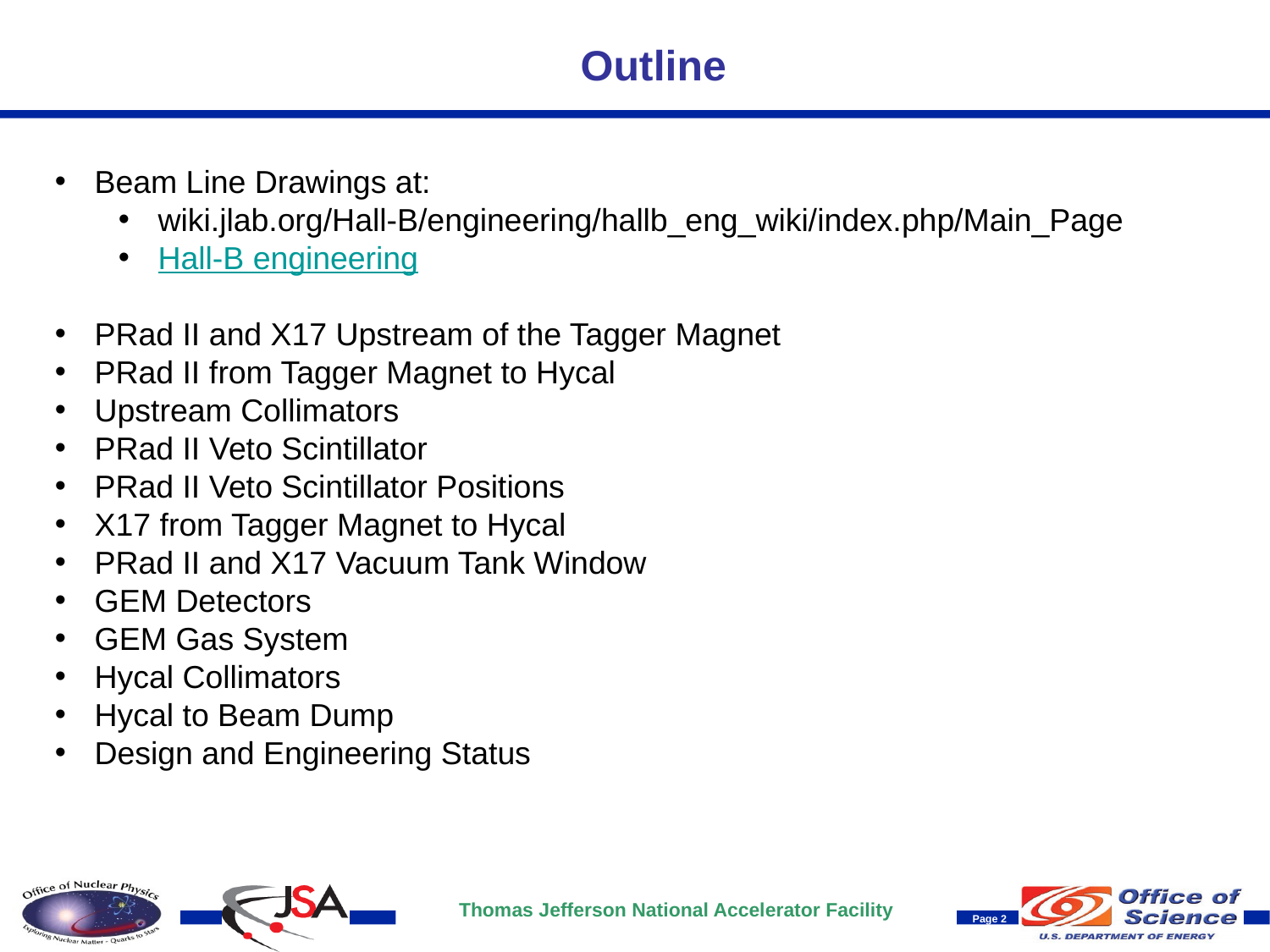

# Outline
Beam Line Drawings at:
wiki.jlab.org/Hall-B/engineering/hallb_eng_wiki/index.php/Main_Page
Hall-B engineering

PRad II and X17 Upstream of the Tagger Magnet
PRad II from Tagger Magnet to Hycal
Upstream Collimators
PRad II Veto Scintillator
PRad II Veto Scintillator Positions
X17 from Tagger Magnet to Hycal
PRad II and X17 Vacuum Tank Window
GEM Detectors
GEM Gas System
Hycal Collimators
Hycal to Beam Dump
Design and Engineering Status

A1
A2
B1
B1